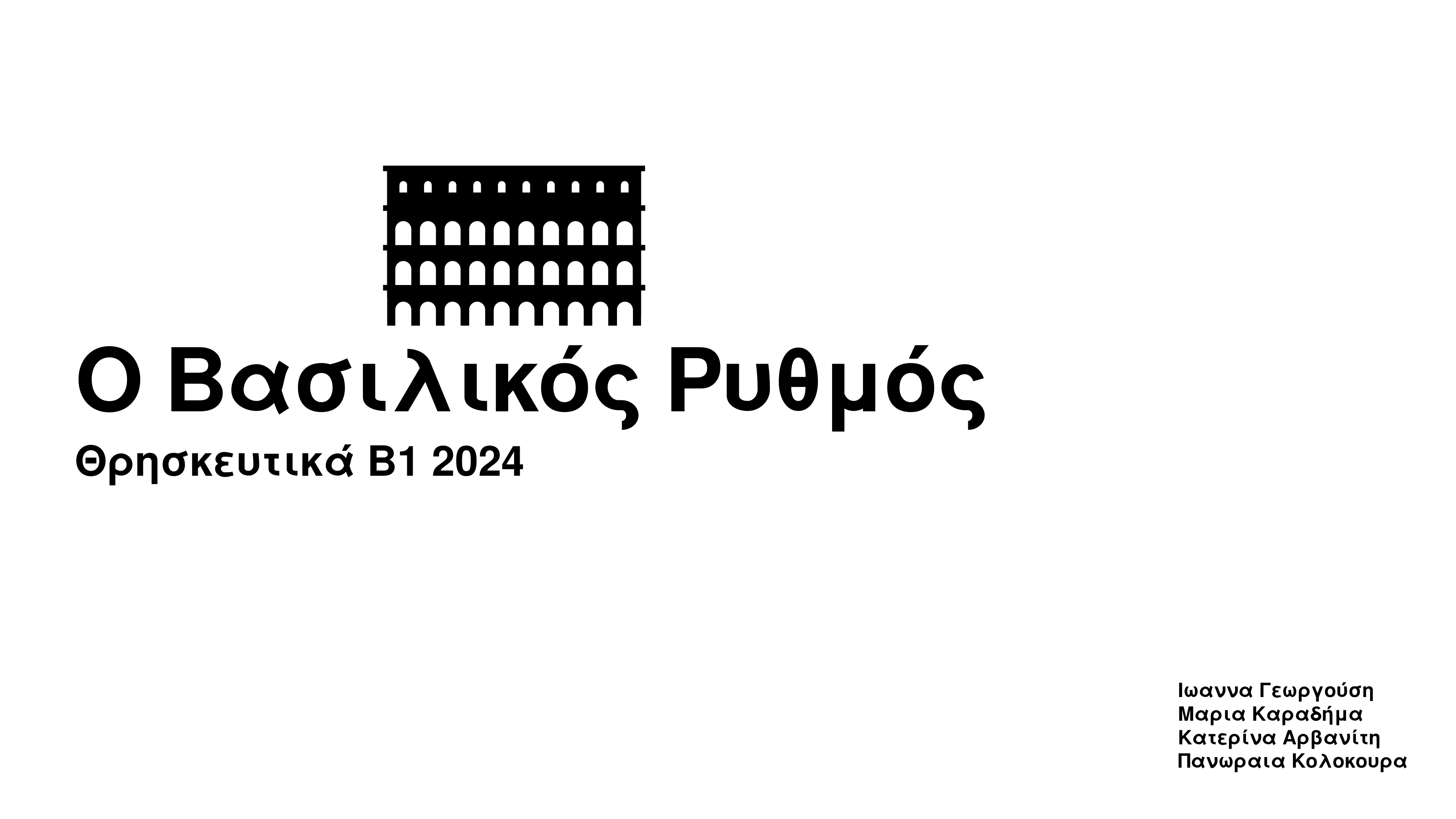

# Ο Βασιλικός Ρυθμός

Θρησκευτικά Β1 2024
Ιωαννα Γεωργούση
Μαρια Καραδήμα
Κατερίνα Αρβανίτη
Πανωραια Κολοκουρα